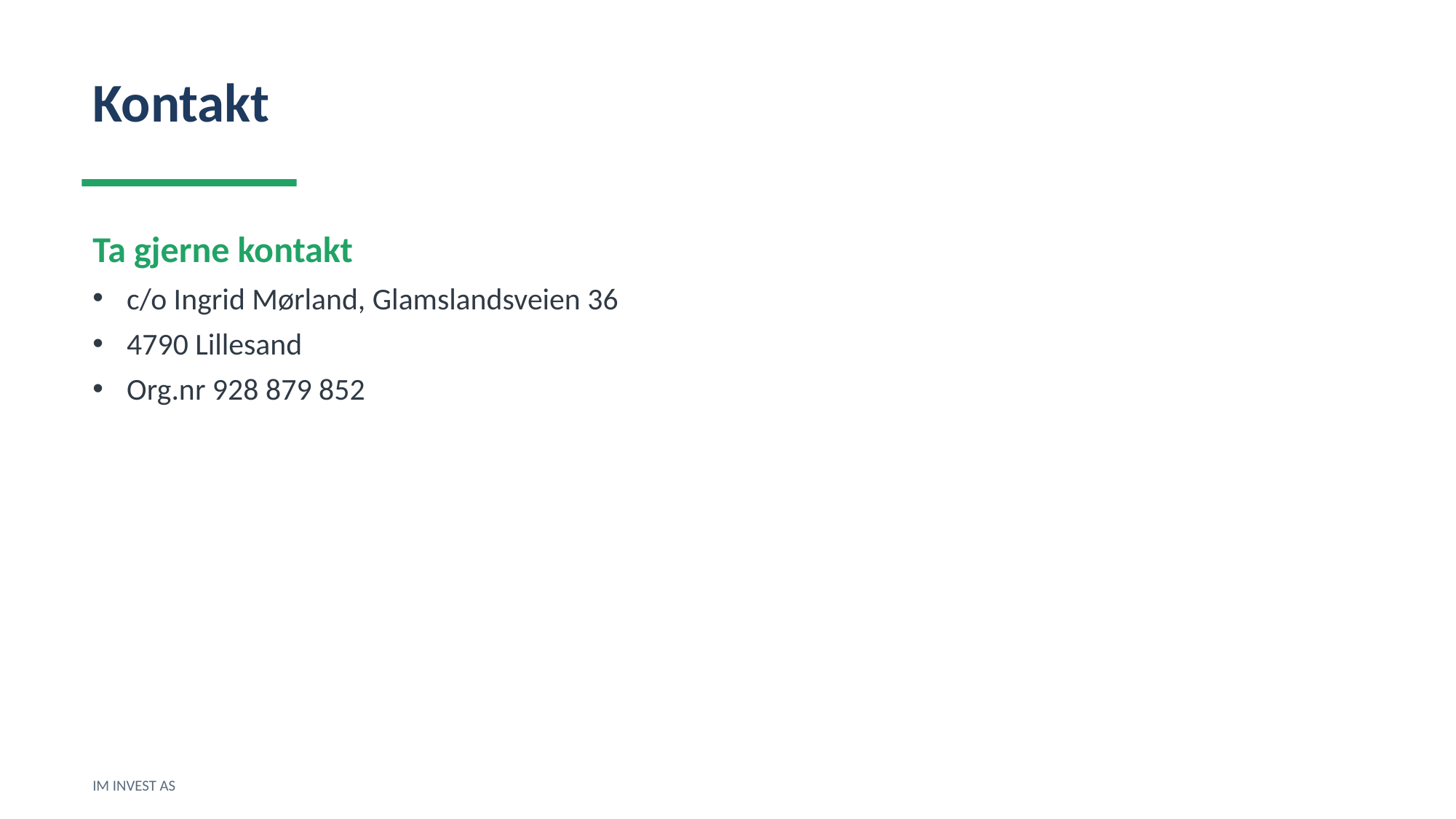

Kontakt

Ta gjerne kontakt
c/o Ingrid Mørland, Glamslandsveien 36
4790 Lillesand
Org.nr 928 879 852
IM INVEST AS